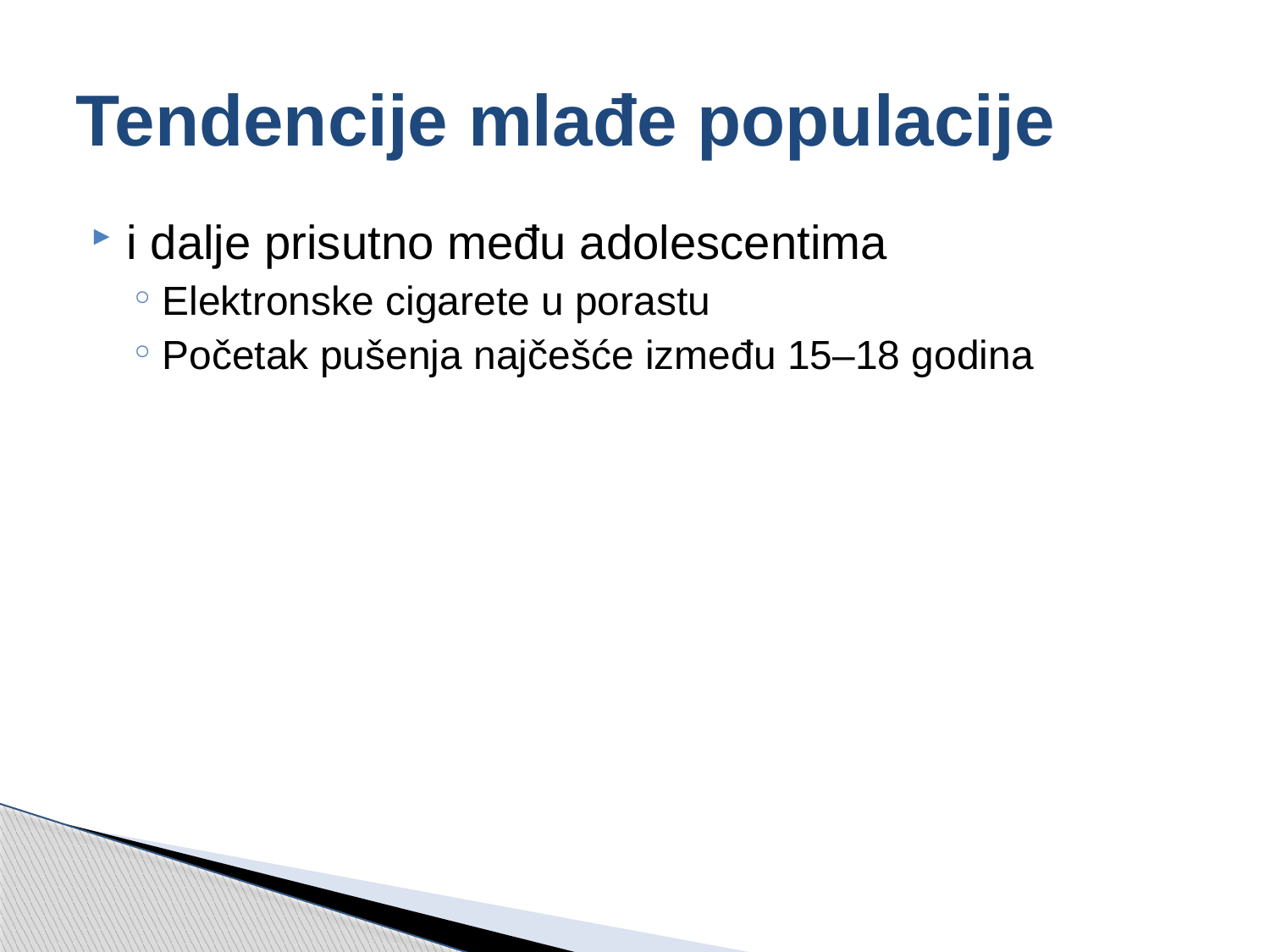

# Tendencije mlađe populacije
i dalje prisutno među adolescentima
Elektronske cigarete u porastu
Početak pušenja najčešće između 15–18 godina